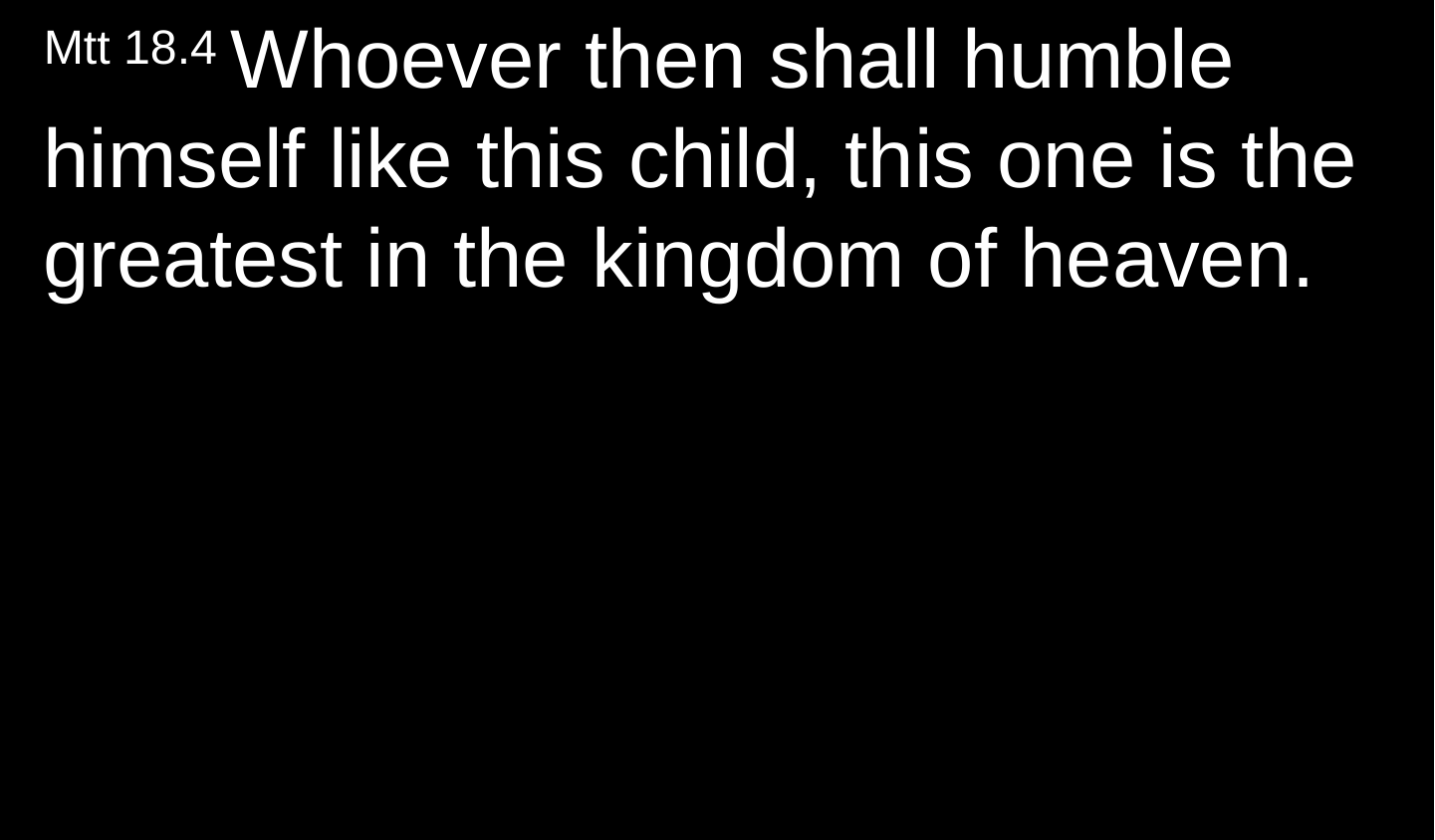

Mtt 18.4 Whoever then shall humble himself like this child, this one is the greatest in the kingdom of heaven.